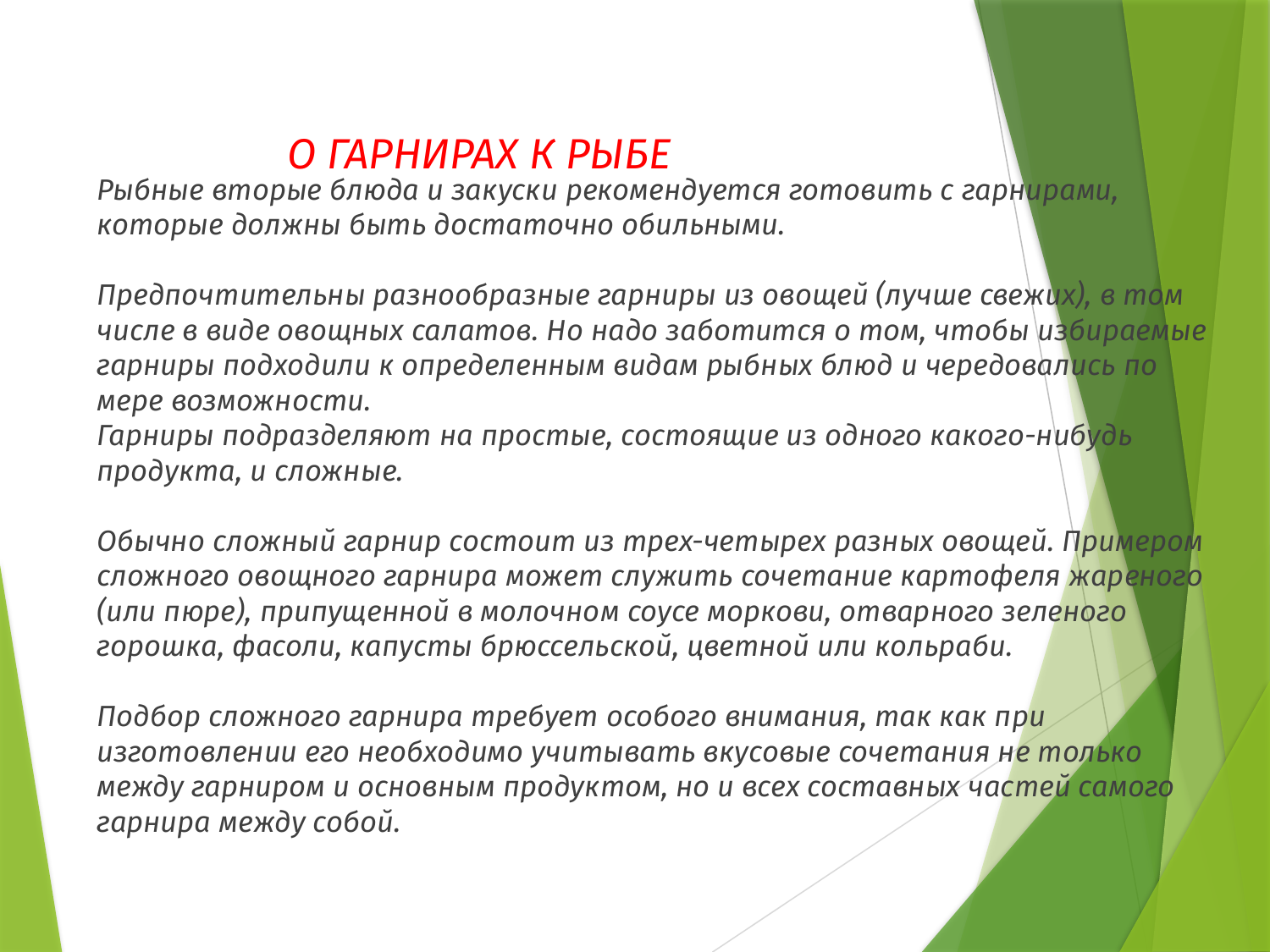

О ГАРНИРАХ К РЫБЕ
Рыбные вторые блюда и закуски рекомендуется готовить с гарнирами, которые должны быть достаточно обильными. 
Предпочтительны разнообразные гарниры из овощей (лучше свежих), в том числе в виде овощных салатов. Но надо заботится о том, чтобы избираемые гарниры подходили к определенным видам рыбных блюд и чередовались по мере возможности. 
Гарниры подразделяют на простые, состоящие из одного какого-нибудь продукта, и сложные. 
Обычно сложный гарнир состоит из трех-четырех разных овощей. Примером сложного овощного гарнира может служить сочетание картофеля жареного (или пюре), припущенной в молочном соусе моркови, отварного зеленого горошка, фасоли, капусты брюссельской, цветной или кольраби. 
Подбор сложного гарнира требует особого внимания, так как при изготовлении его необходимо учитывать вкусовые сочетания не только между гарниром и основным продуктом, но и всех составных частей самого гарнира между собой.